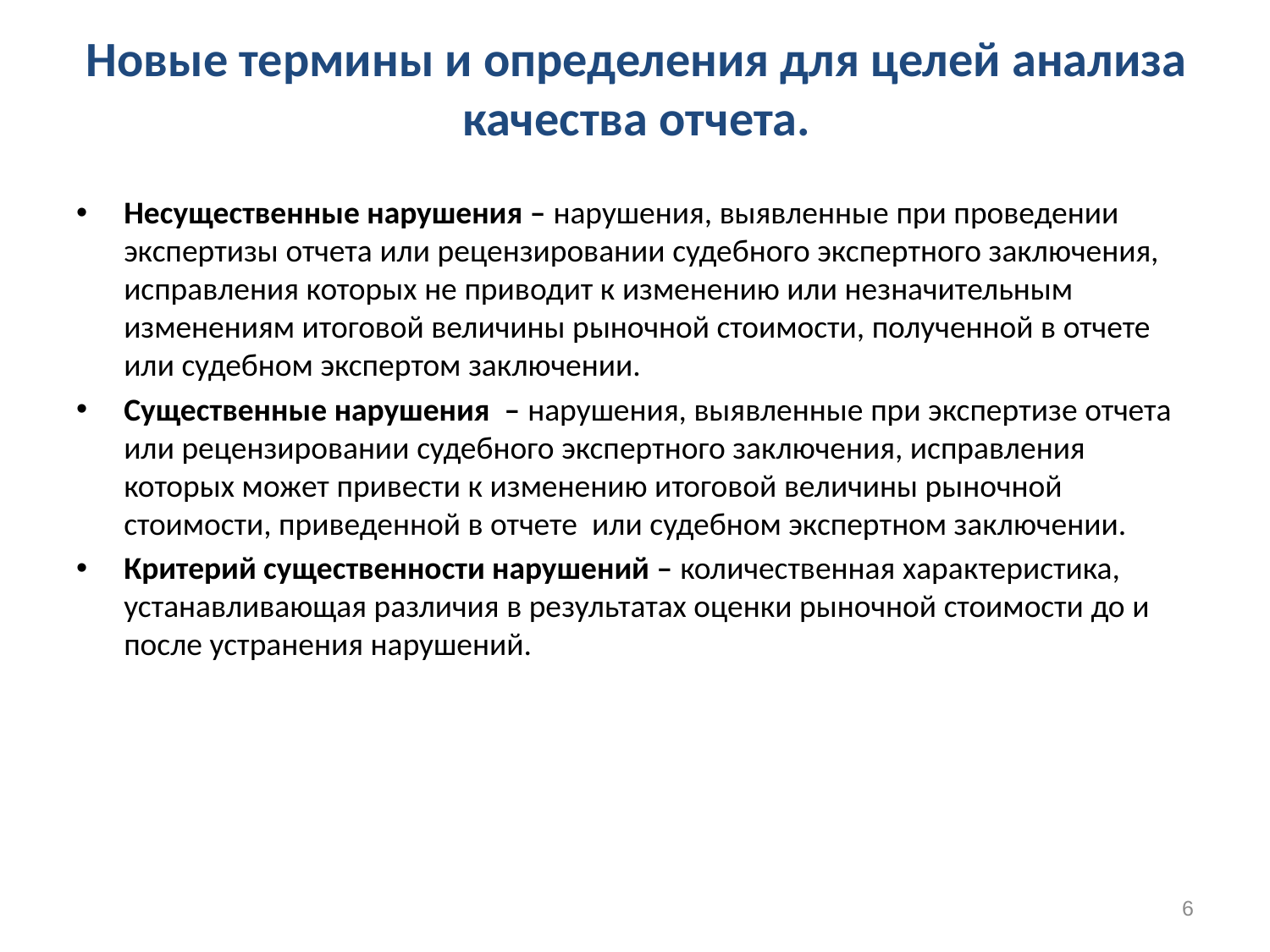

# Новые термины и определения для целей анализа качества отчета.
Несущественные нарушения – нарушения, выявленные при проведении экспертизы отчета или рецензировании судебного экспертного заключения, исправления которых не приводит к изменению или незначительным изменениям итоговой величины рыночной стоимости, полученной в отчете или судебном экспертом заключении.
Существенные нарушения  – нарушения, выявленные при экспертизе отчета или рецензировании судебного экспертного заключения, исправления которых может привести к изменению итоговой величины рыночной стоимости, приведенной в отчете  или судебном экспертном заключении.
Критерий существенности нарушений – количественная характеристика, устанавливающая различия в результатах оценки рыночной стоимости до и после устранения нарушений.

6